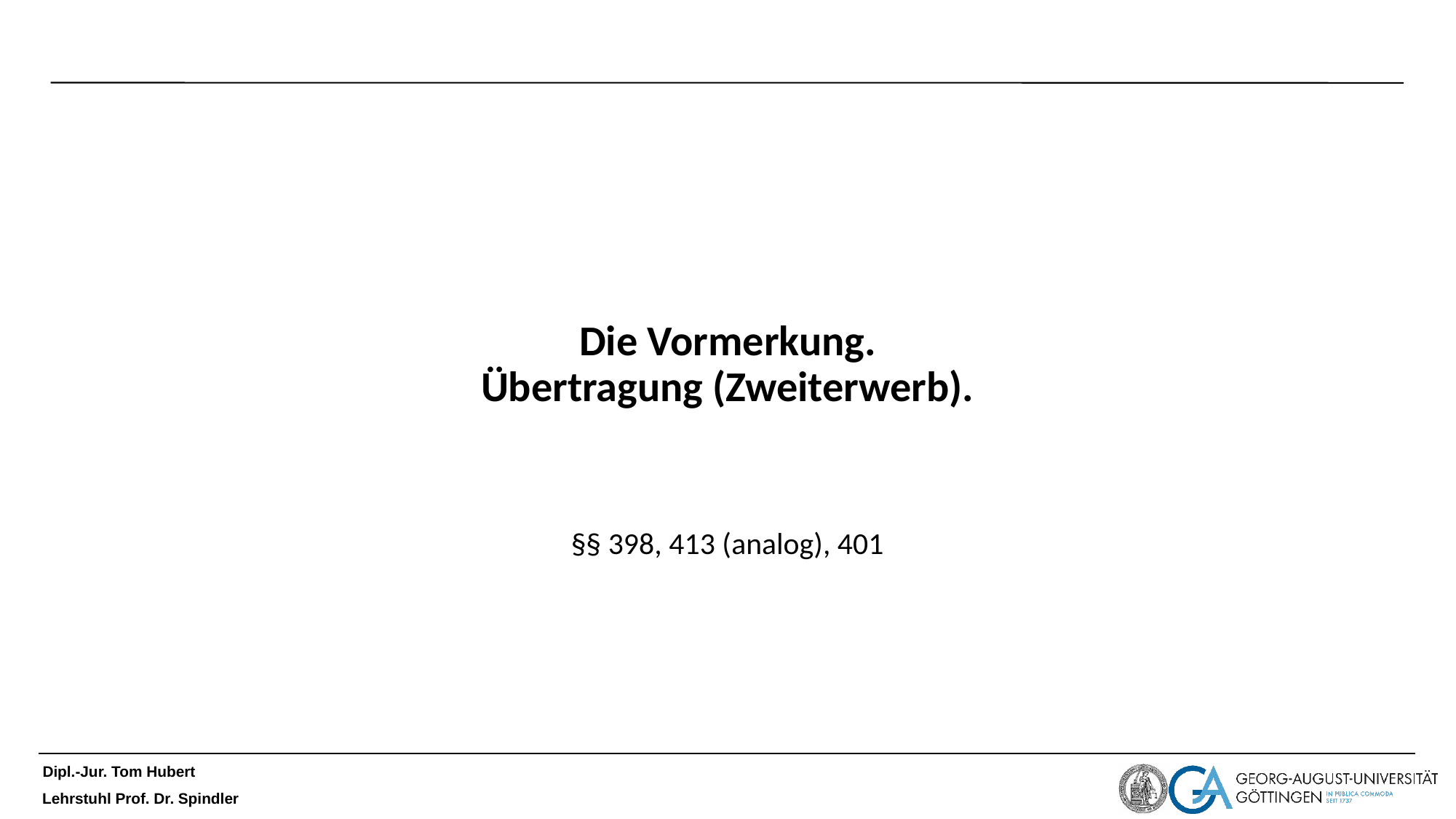

# Die Vormerkung. Übertragung (Zweiterwerb).
§§ 398, 413 (analog), 401